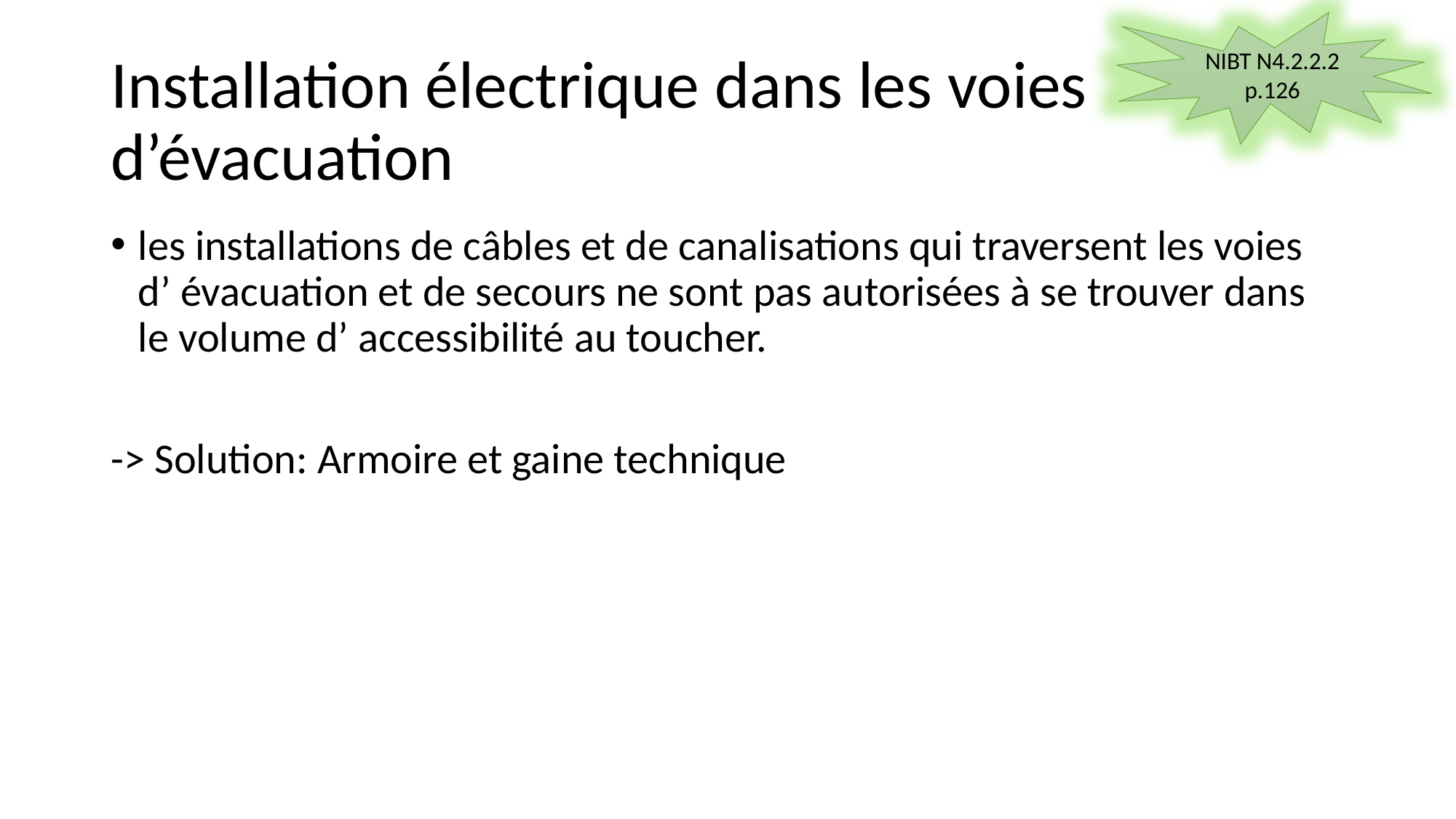

NIBT N4.2.2.2 p.126
# Installation électrique dans les voies d’évacuation
les installations de câbles et de canalisations qui traversent les voies d’ évacuation et de secours ne sont pas autorisées à se trouver dans le volume d’ accessibilité au toucher.

-> Solution: Armoire et gaine technique